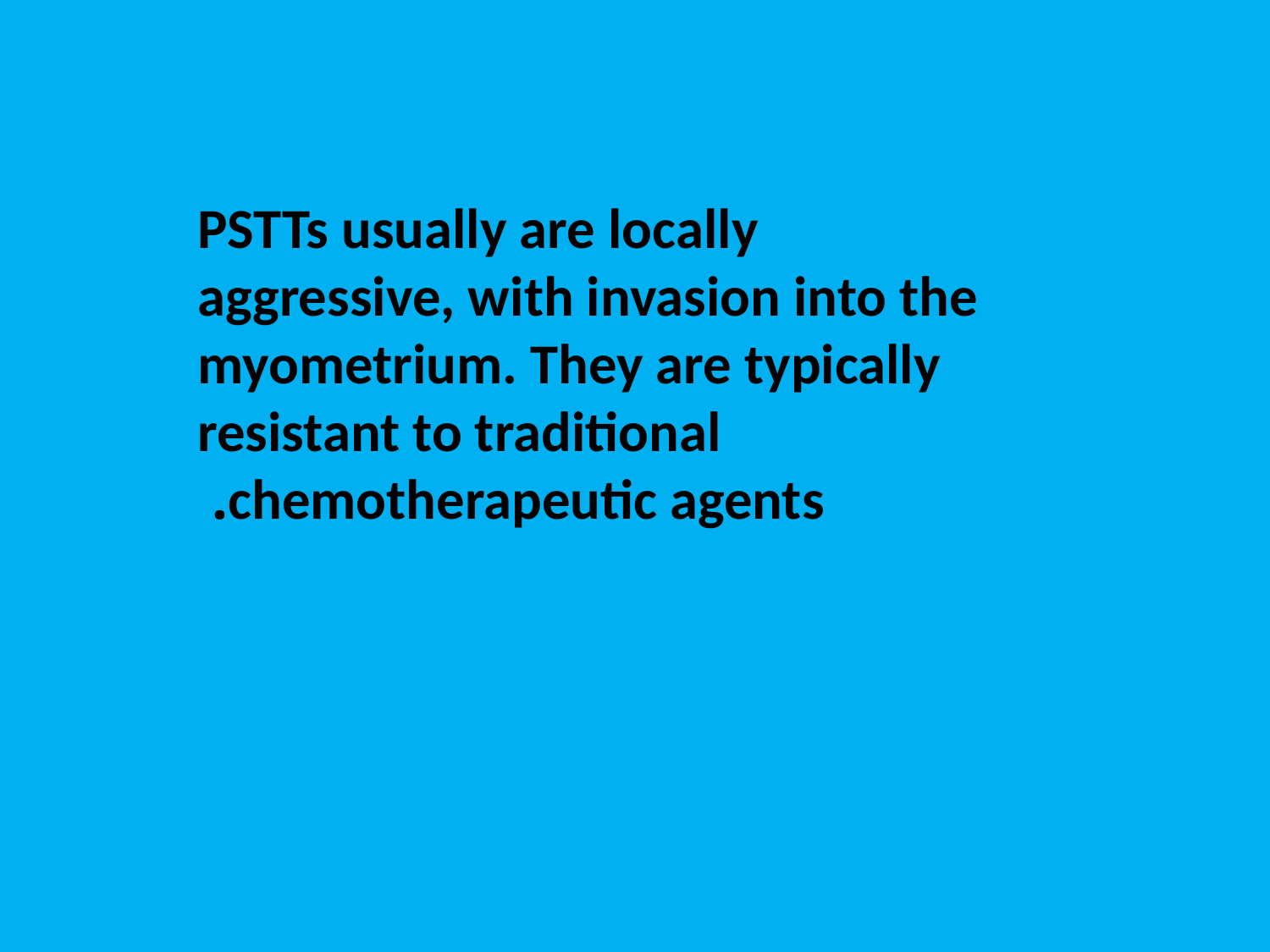

PSTTs usually are locally aggressive, with invasion into the myometrium. They are typically resistant to traditional chemotherapeutic agents.